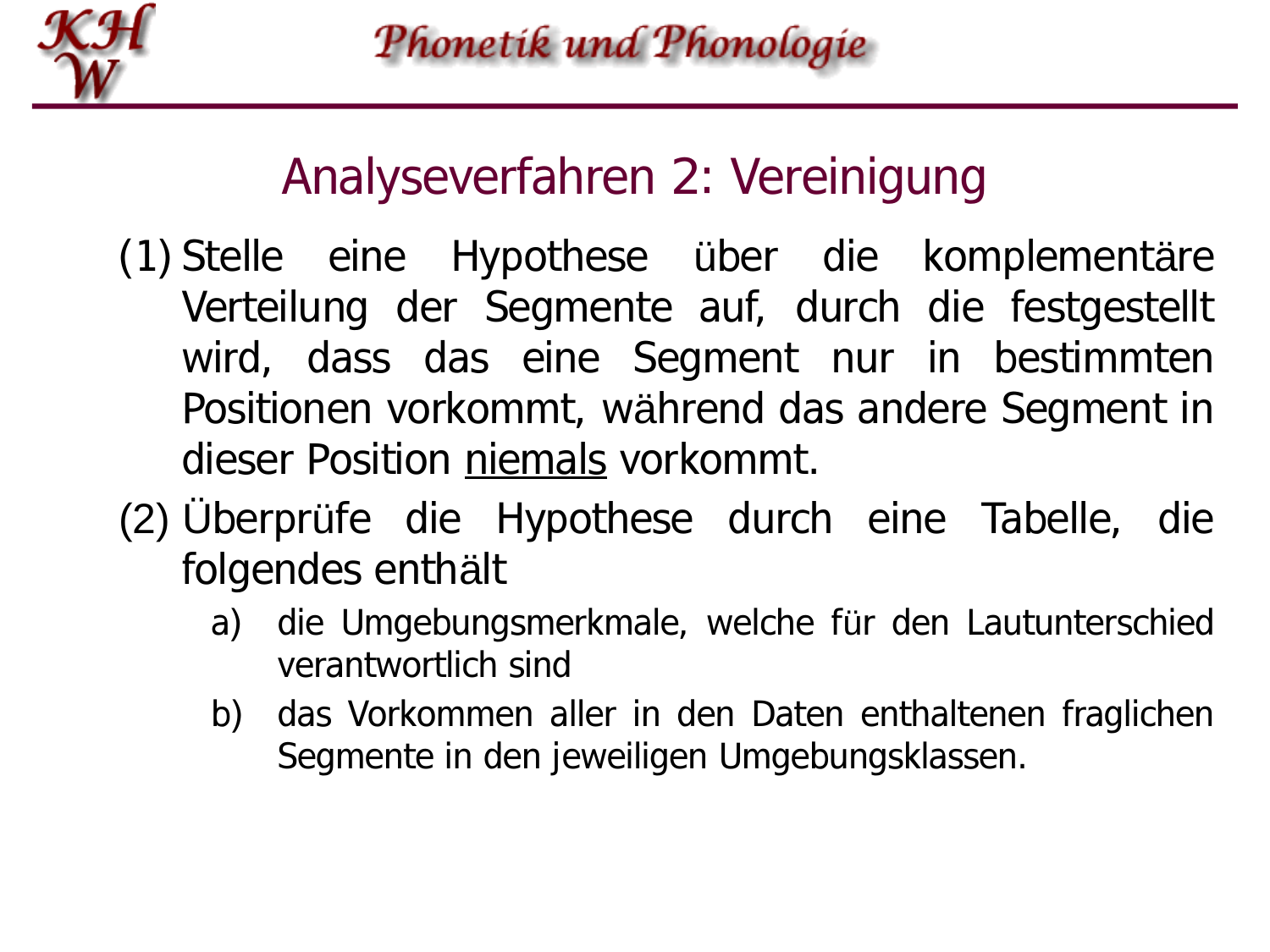

# Analyseverfahren 2: Vereinigung
Stelle eine Hypothese über die komplementäre Verteilung der Segmente auf, durch die festgestellt wird, dass das eine Segment nur in bestimmten Positionen vorkommt, während das andere Segment in dieser Position niemals vorkommt.
Überprüfe die Hypothese durch eine Tabelle, die folgendes enthält
die Umgebungsmerkmale, welche für den Lautunterschied verantwortlich sind
das Vorkommen aller in den Daten enthaltenen fraglichen Segmente in den jeweiligen Umgebungsklassen.